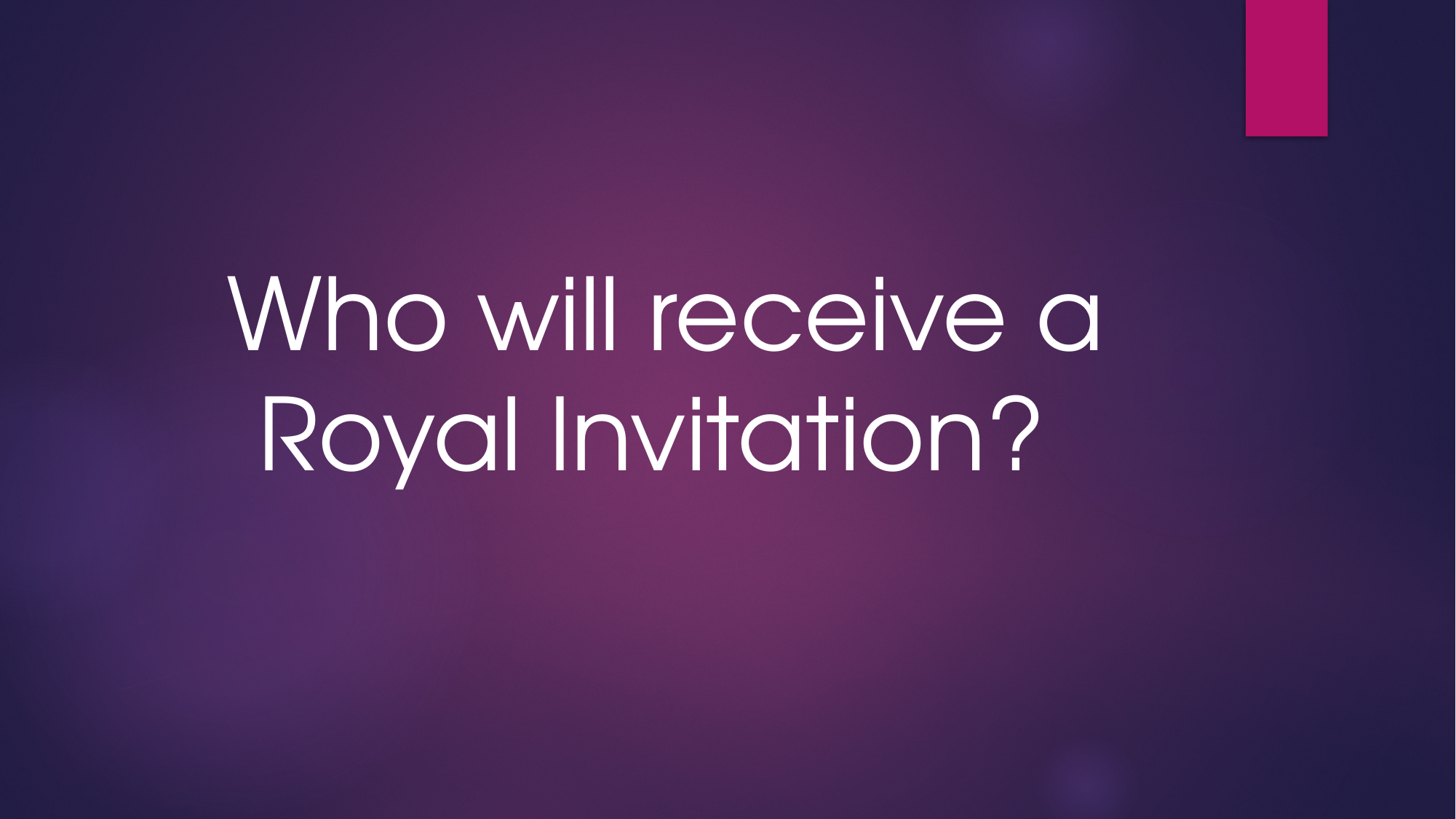

#
Who will receive a Royal Invitation?